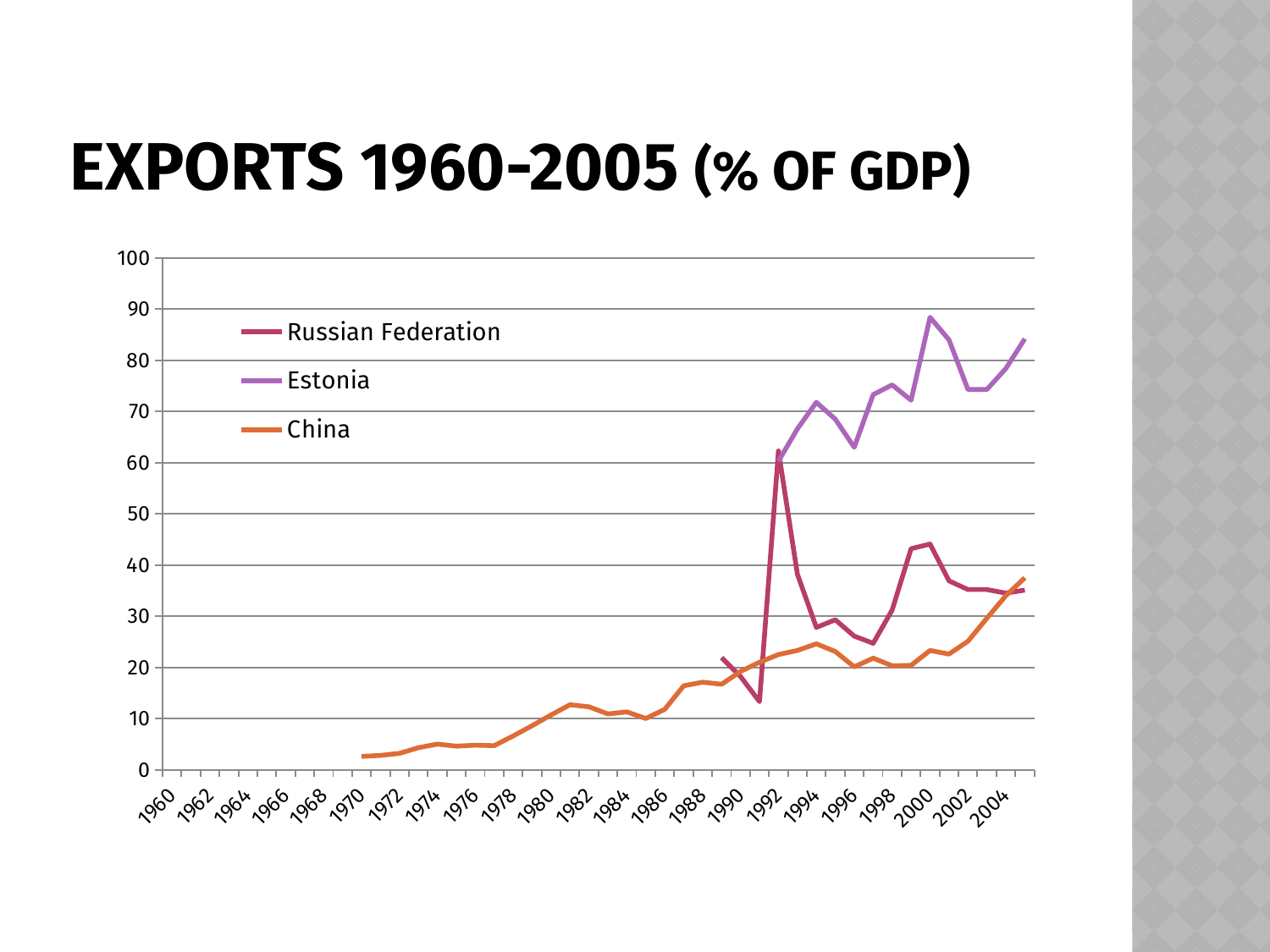

# Exports 1960-2005 (% of gdp)

### Chart

| Category | Russian Federation | Estonia | China |
|---|---|---|---|
| 1960 | None | None | None |
| 1961 | None | None | None |
| 1962 | None | None | None |
| 1963 | None | None | None |
| 1964 | None | None | None |
| 1965 | None | None | None |
| 1966 | None | None | None |
| 1967 | None | None | None |
| 1968 | None | None | None |
| 1969 | None | None | None |
| 1970 | None | None | 2.6 |
| 1971 | None | None | 2.8 |
| 1972 | None | None | 3.2 |
| 1973 | None | None | 4.3 |
| 1974 | None | None | 5.0 |
| 1975 | None | None | 4.6 |
| 1976 | None | None | 4.8 |
| 1977 | None | None | 4.7 |
| 1978 | None | None | 6.6 |
| 1979 | None | None | 8.6 |
| 1980 | None | None | 10.7 |
| 1981 | None | None | 12.7 |
| 1982 | None | None | 12.3 |
| 1983 | None | None | 10.9 |
| 1984 | None | None | 11.3 |
| 1985 | None | None | 10.0 |
| 1986 | None | None | 11.8 |
| 1987 | None | None | 16.4 |
| 1988 | None | None | 17.1 |
| 1989 | 21.9 | None | 16.7 |
| 1990 | 18.2 | None | 19.2 |
| 1991 | 13.3 | None | 21.0 |
| 1992 | 62.3 | 60.3 | 22.5 |
| 1993 | 38.2 | 66.6 | 23.3 |
| 1994 | 27.8 | 71.8 | 24.6 |
| 1995 | 29.3 | 68.5 | 23.1 |
| 1996 | 26.1 | 63.0 | 20.1 |
| 1997 | 24.7 | 73.3 | 21.8 |
| 1998 | 31.2 | 75.2 | 20.3 |
| 1999 | 43.2 | 72.2 | 20.4 |
| 2000 | 44.1 | 88.4 | 23.3 |
| 2001 | 36.9 | 84.0 | 22.6 |
| 2002 | 35.2 | 74.3 | 25.1 |
| 2003 | 35.2 | 74.3 | 29.6 |
| 2004 | 34.5 | 78.4 | 34.0 |
| 2005 | 35.1 | 84.2 | 37.5 |